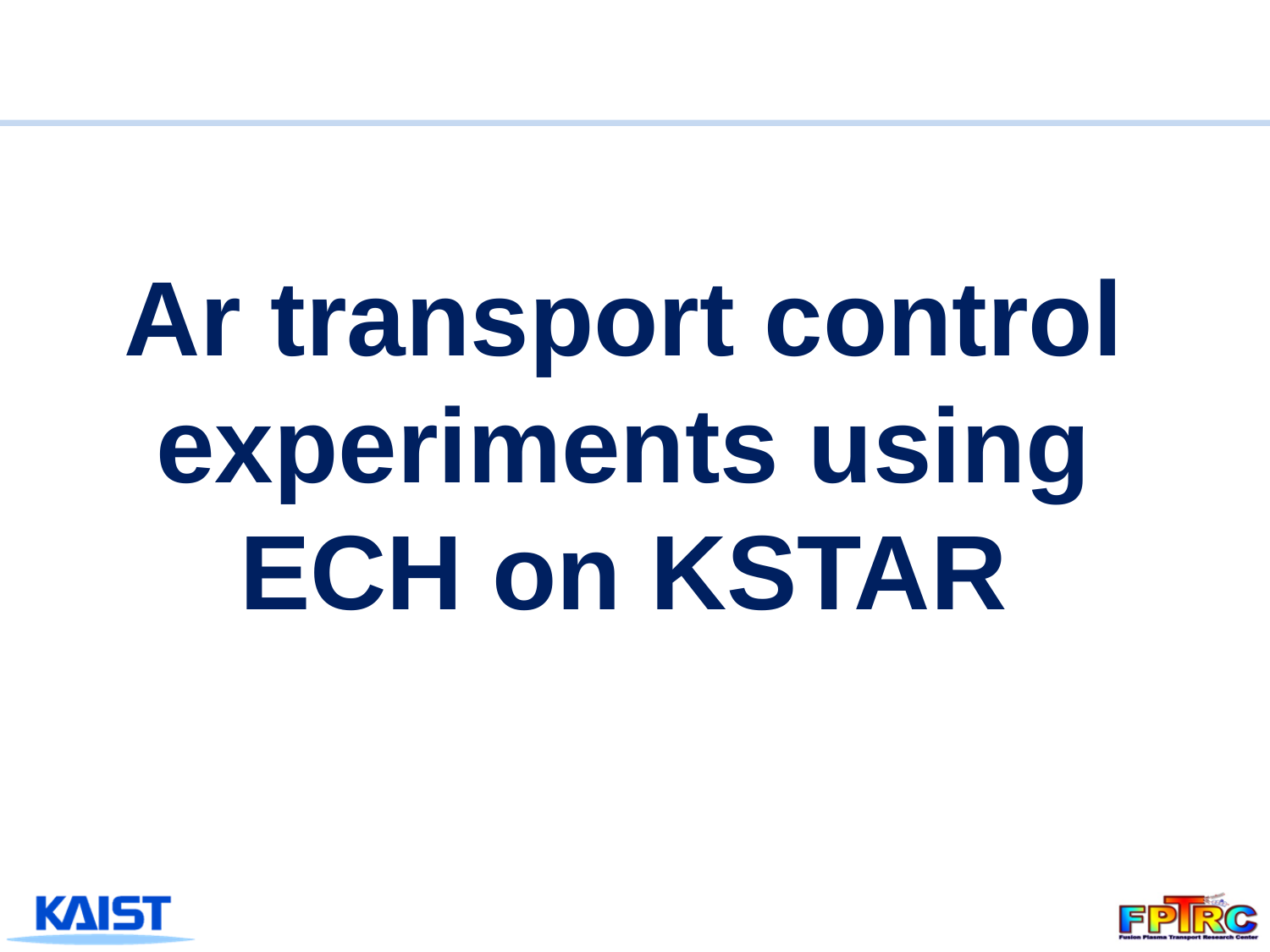

Ar transport control experiments using ECH on KSTAR